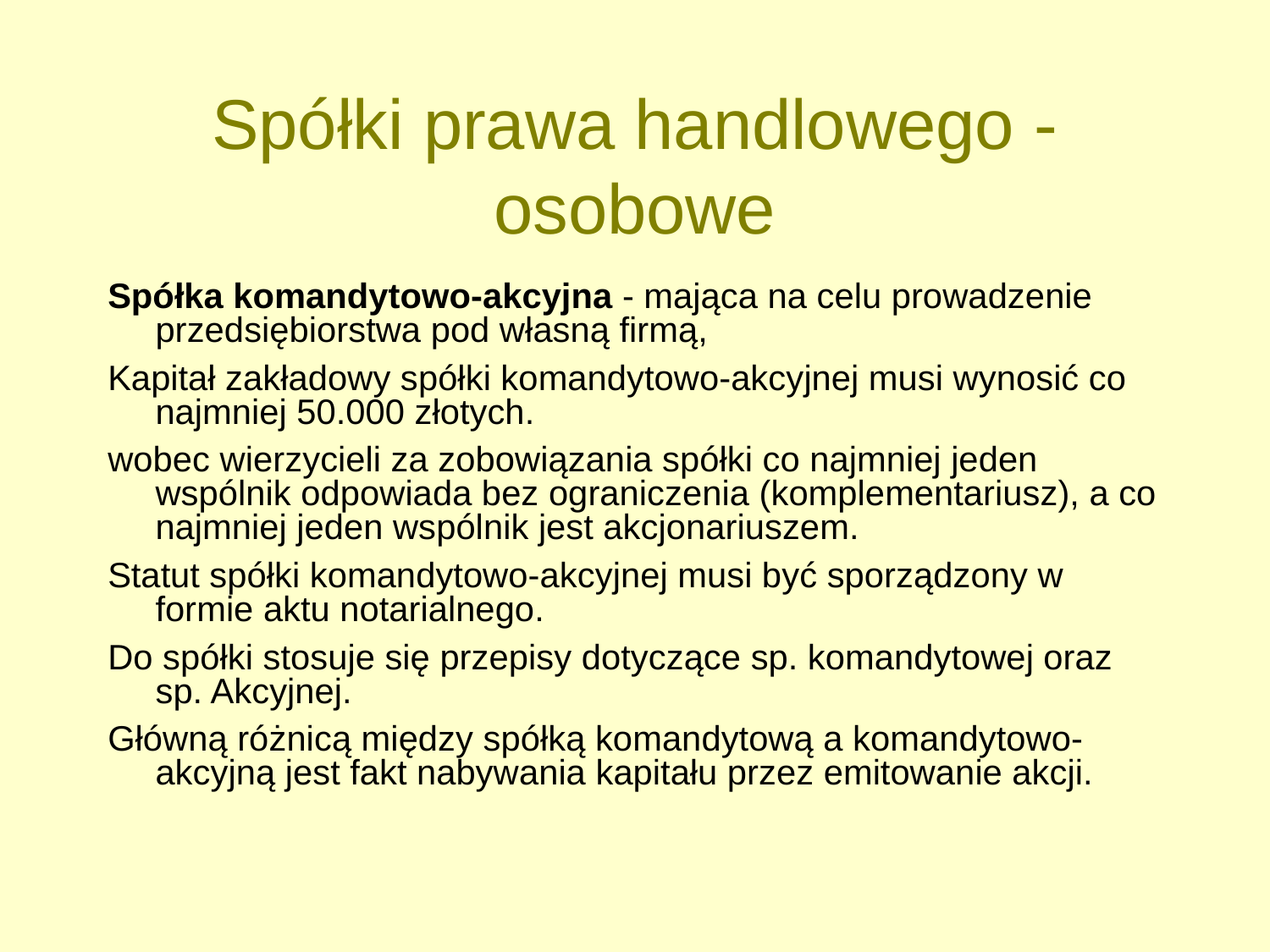

# Spółki prawa handlowego - osobowe
Spółka komandytowo-akcyjna - mająca na celu prowadzenie przedsiębiorstwa pod własną firmą,
Kapitał zakładowy spółki komandytowo-akcyjnej musi wynosić co najmniej 50.000 złotych.
wobec wierzycieli za zobowiązania spółki co najmniej jeden wspólnik odpowiada bez ograniczenia (komplementariusz), a co najmniej jeden wspólnik jest akcjonariuszem.
Statut spółki komandytowo-akcyjnej musi być sporządzony w formie aktu notarialnego.
Do spółki stosuje się przepisy dotyczące sp. komandytowej oraz sp. Akcyjnej.
Główną różnicą między spółką komandytową a komandytowo-akcyjną jest fakt nabywania kapitału przez emitowanie akcji.